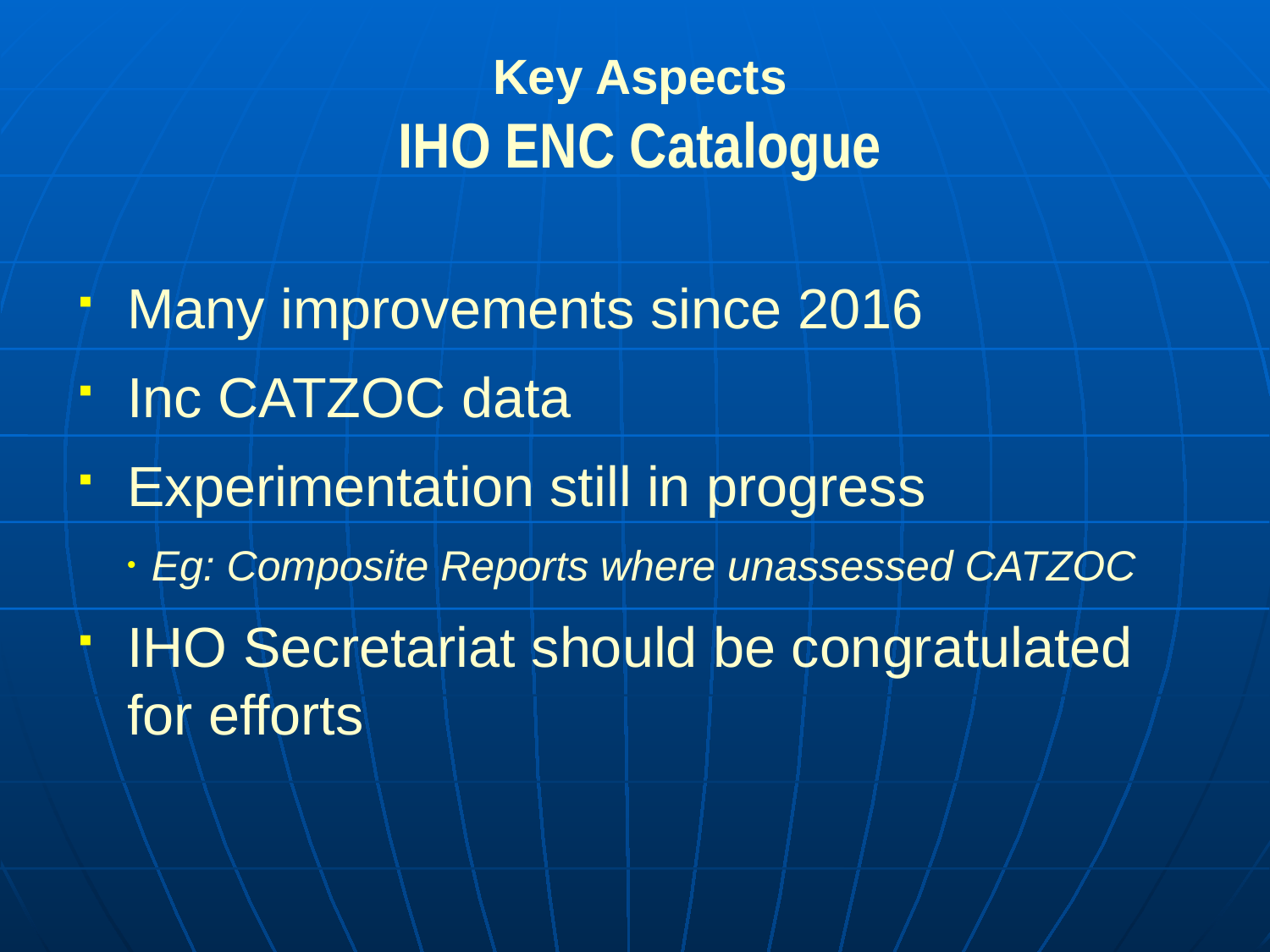

Key Aspects
IHO ENC Catalogue
Many improvements since 2016
Inc CATZOC data
Experimentation still in progress
Eg: Composite Reports where unassessed CATZOC
IHO Secretariat should be congratulated for efforts